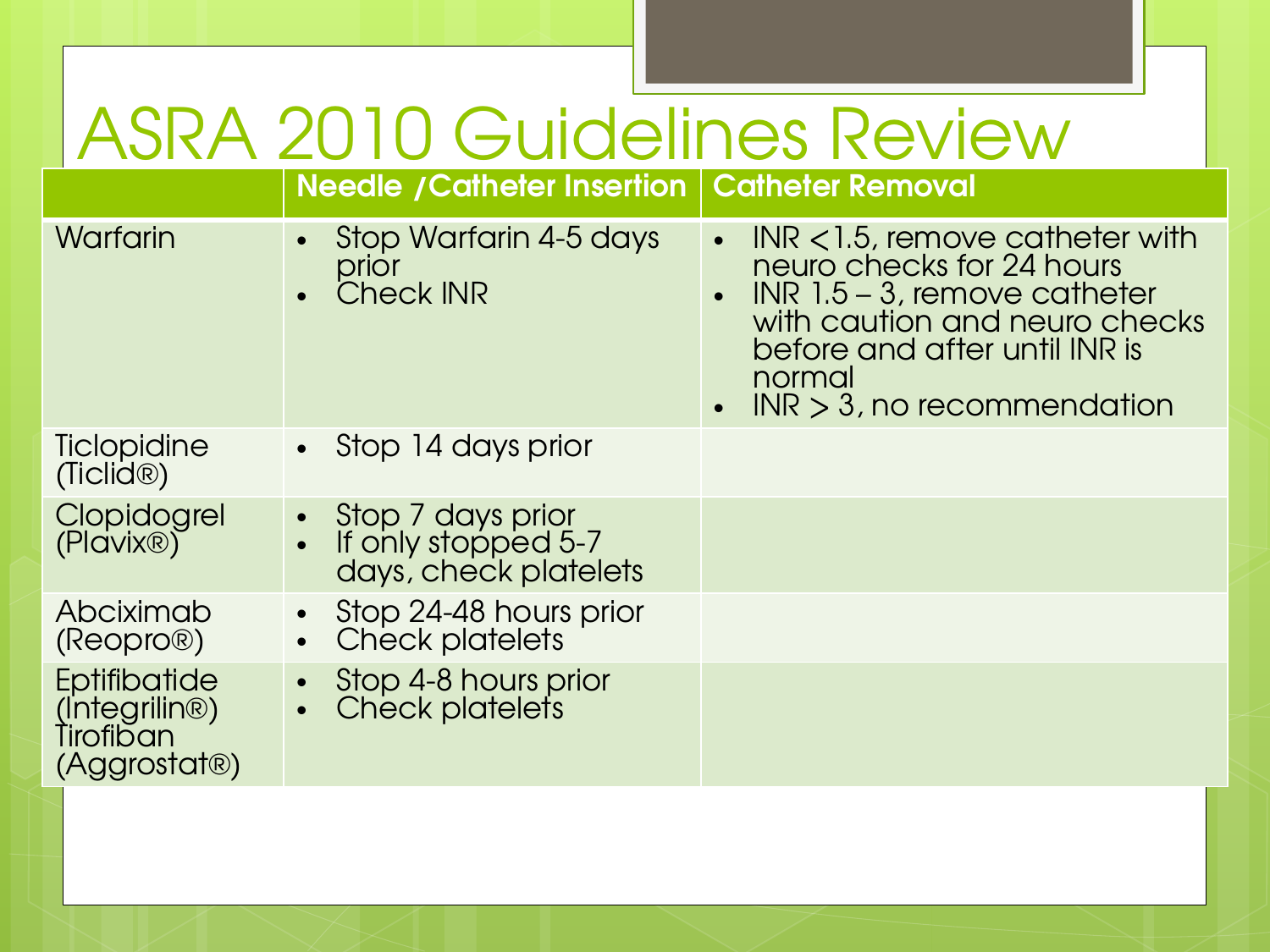

# ASRA 2010 Guidelines Review
|  | Needle /Catheter Insertion | Catheter Removal |
| --- | --- | --- |
| Warfarin | Stop Warfarin 4-5 days prior Check INR | INR <1.5, remove catheter with neuro checks for 24 hours INR 1.5 – 3, remove catheter with caution and neuro checks before and after until INR is normal INR > 3, no recommendation |
| Ticlopidine (Ticlid®) | Stop 14 days prior |  |
| Clopidogrel (Plavix®) | Stop 7 days prior If only stopped 5-7 days, check platelets |  |
| Abciximab (Reopro®) | Stop 24-48 hours prior Check platelets |  |
| Eptifibatide (Integrilin®) Tirofiban (Aggrostat®) | Stop 4-8 hours prior Check platelets |  |